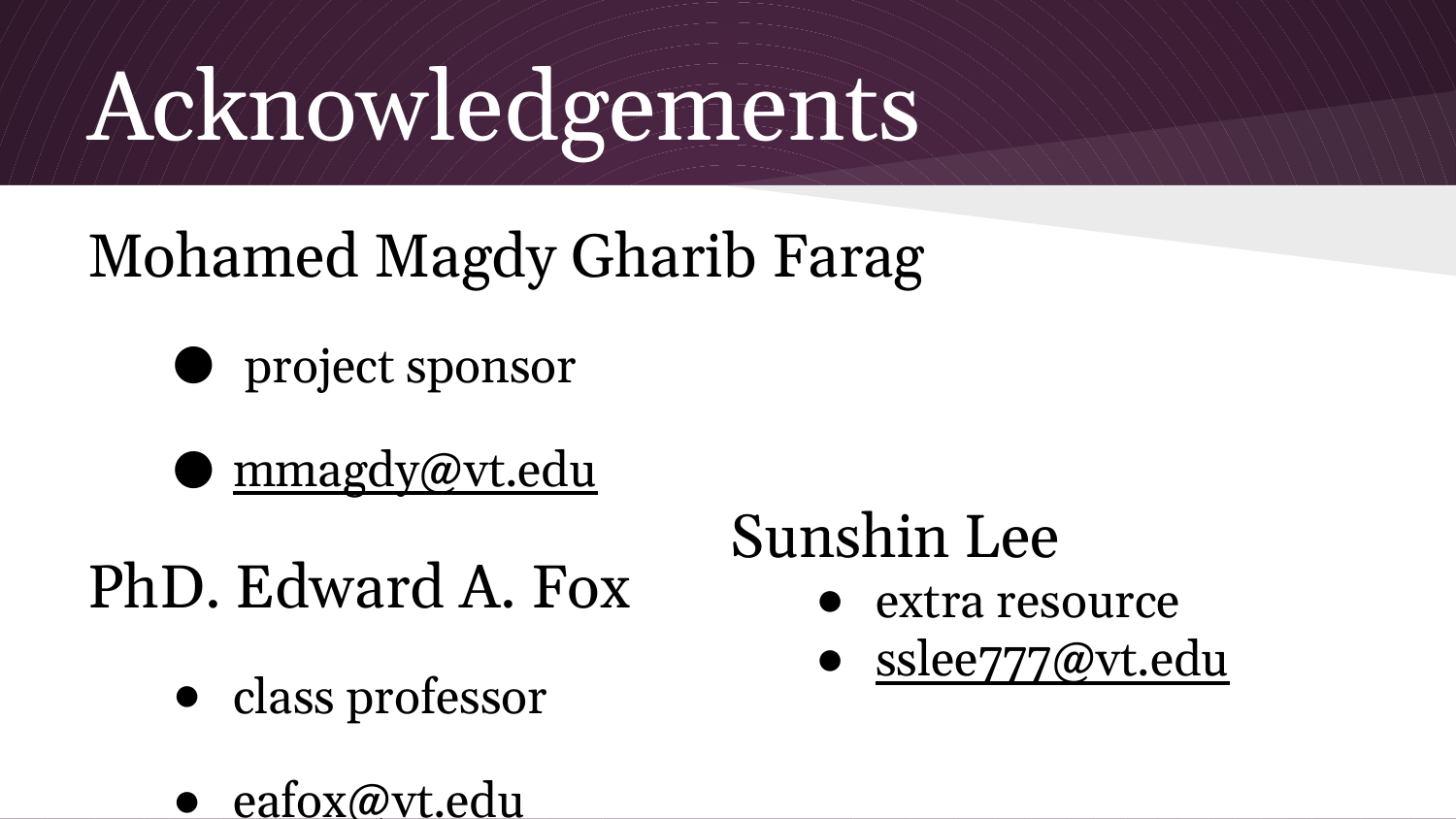

# Acknowledgements
Mohamed Magdy Gharib Farag
 project sponsor
mmagdy@vt.edu
PhD. Edward A. Fox
class professor
eafox@vt.edu

Sunshin Lee
extra resource
sslee777@vt.edu